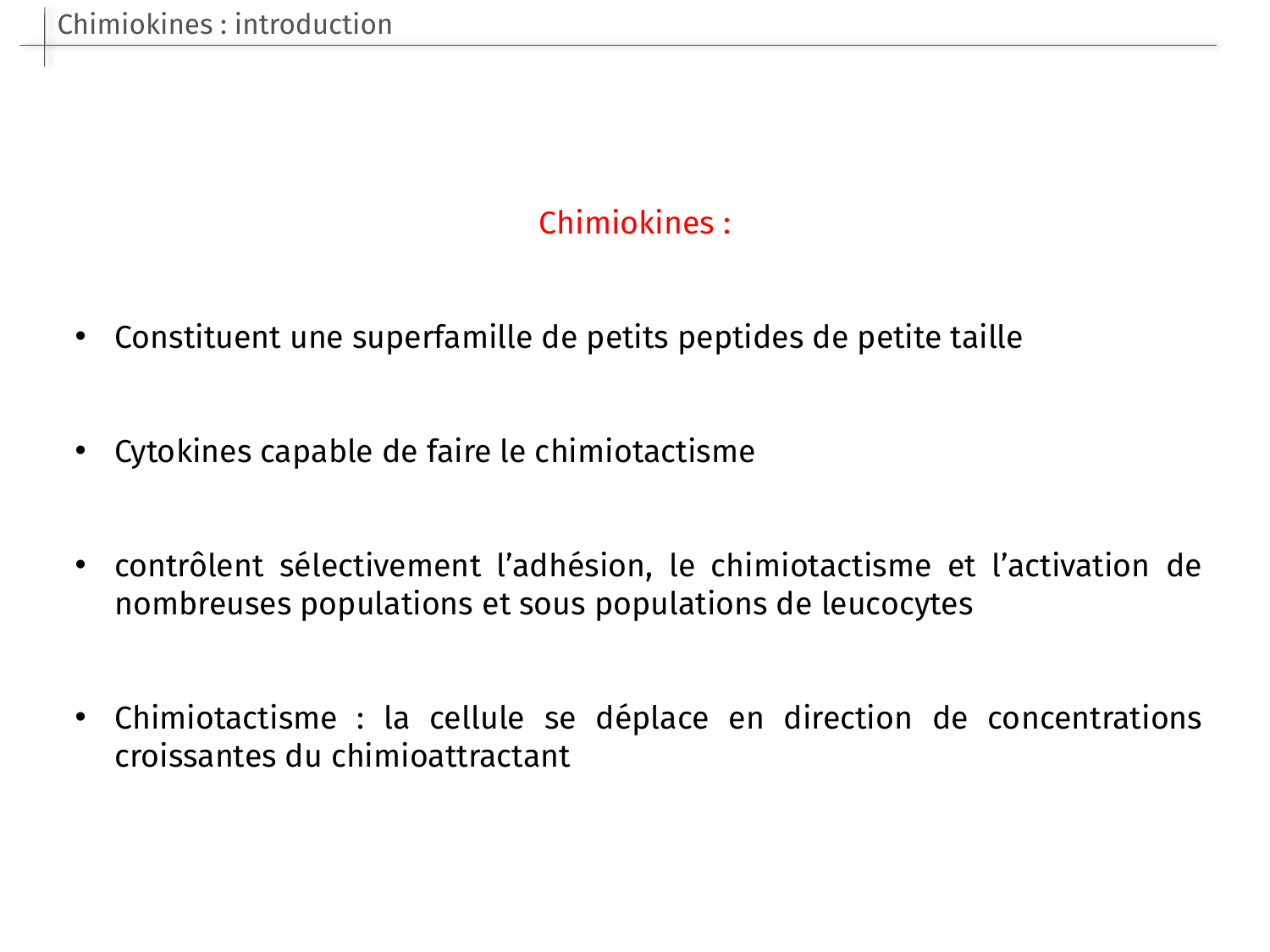

Chimiokines : introduction
Chimiokines :

Constituent une superfamille de petits peptides de petite taille

Cytokines capable de faire le chimiotactisme

contrôlent sélectivement l’adhésion, le chimiotactisme et l’activation de nombreuses populations et sous populations de leucocytes

Chimiotactisme : la cellule se déplace en direction de concentrations croissantes du chimioattractant